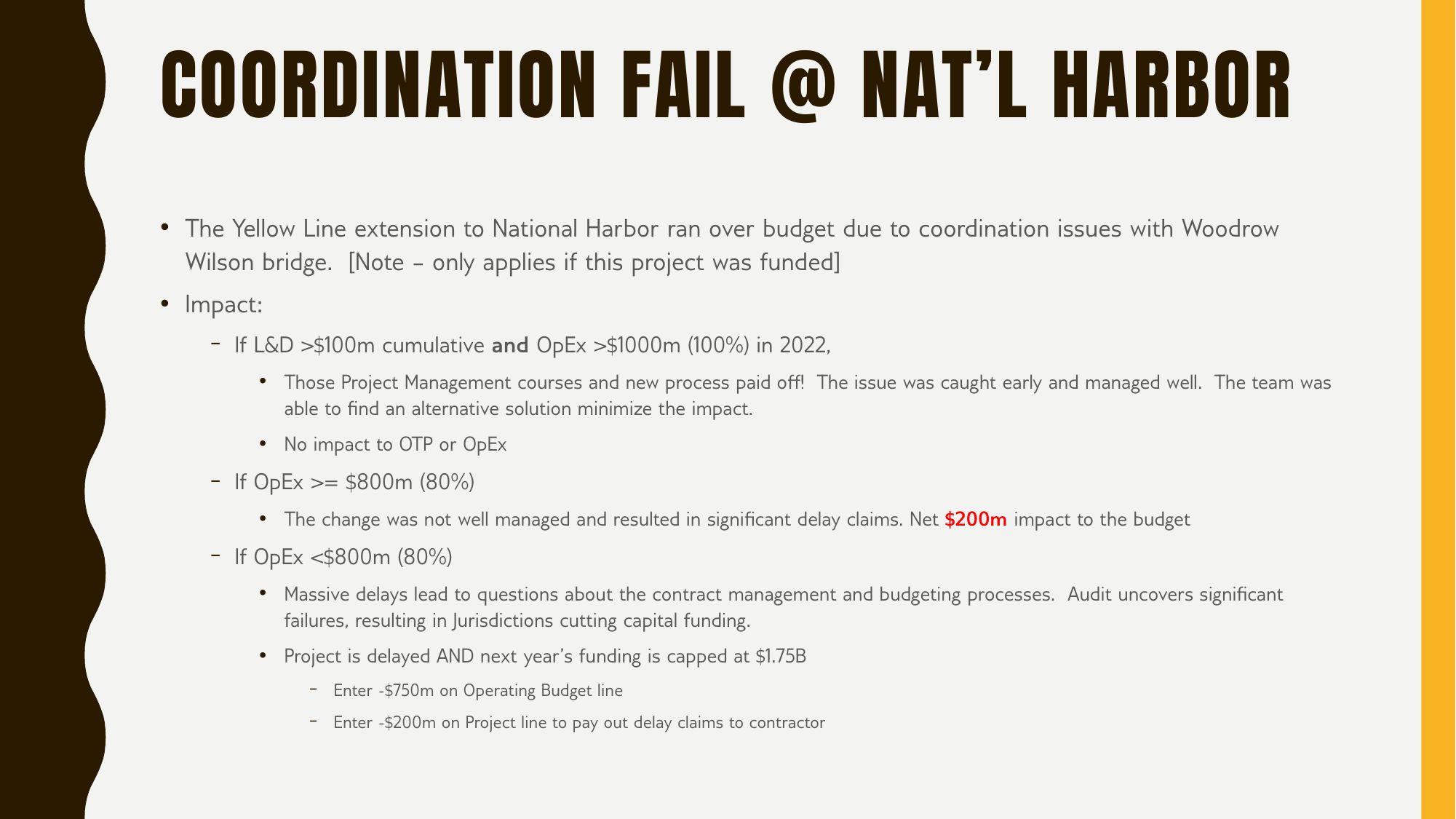

# Coordination Fail @ Nat’l Harbor
The Yellow Line extension to National Harbor ran over budget due to coordination issues with Woodrow Wilson bridge.  [Note – only applies if this project was funded]
Impact:
If L&D >$100m cumulative and OpEx >$1000m (100%) in 2022,
Those Project Management courses and new process paid off!  The issue was caught early and managed well.  The team was able to find an alternative solution minimize the impact.
No impact to OTP or OpEx
If OpEx >= $800m (80%)
The change was not well managed and resulted in significant delay claims. Net $200m impact to the budget
If OpEx <$800m (80%)
Massive delays lead to questions about the contract management and budgeting processes.  Audit uncovers significant failures, resulting in Jurisdictions cutting capital funding.
Project is delayed AND next year’s funding is capped at $1.75B
Enter -$750m on Operating Budget line
Enter -$200m on Project line to pay out delay claims to contractor